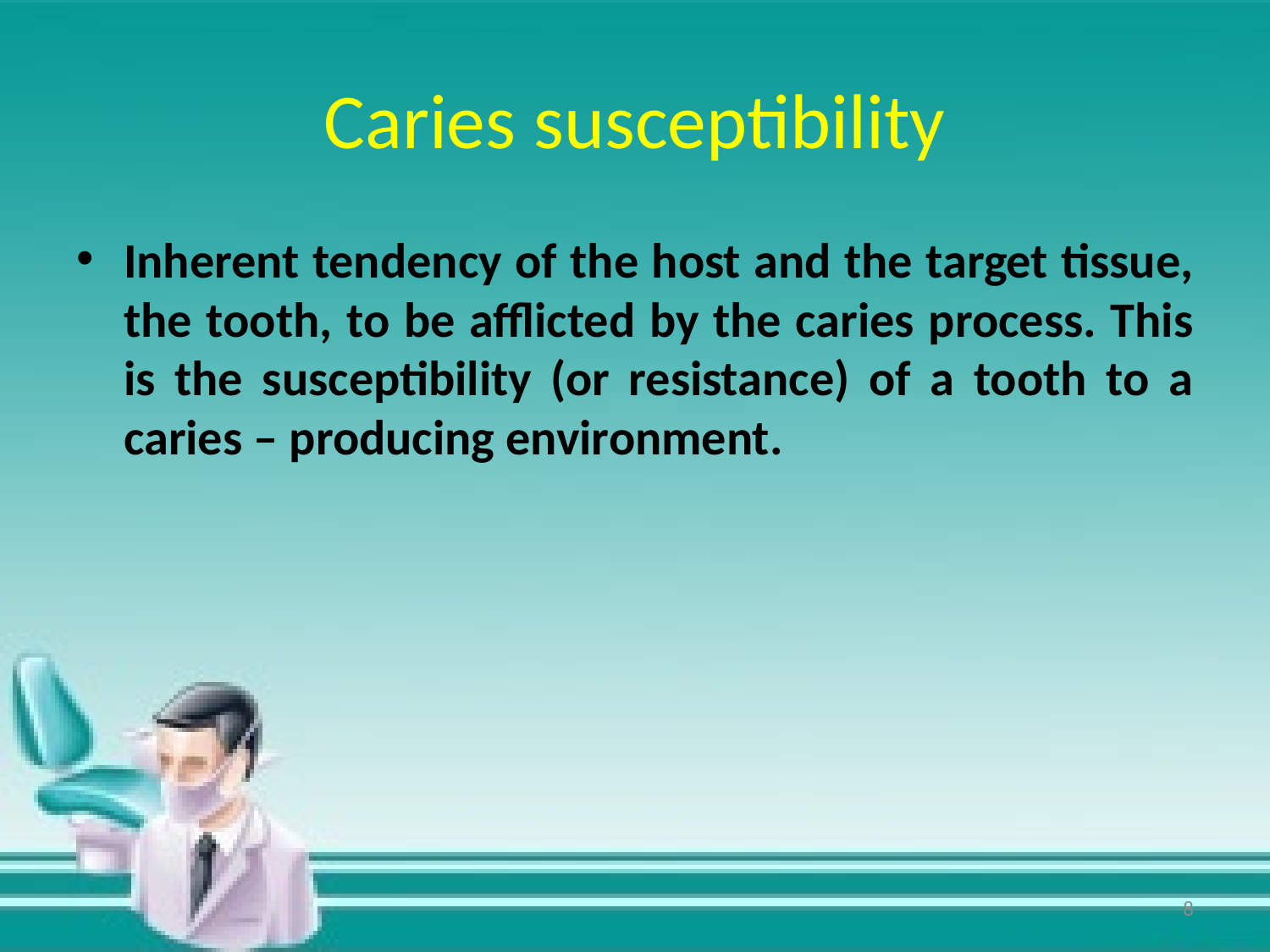

# Caries susceptibility
Inherent tendency of the host and the target tissue, the tooth, to be afflicted by the caries process. This is the susceptibility (or resistance) of a tooth to a caries – producing environment.
8